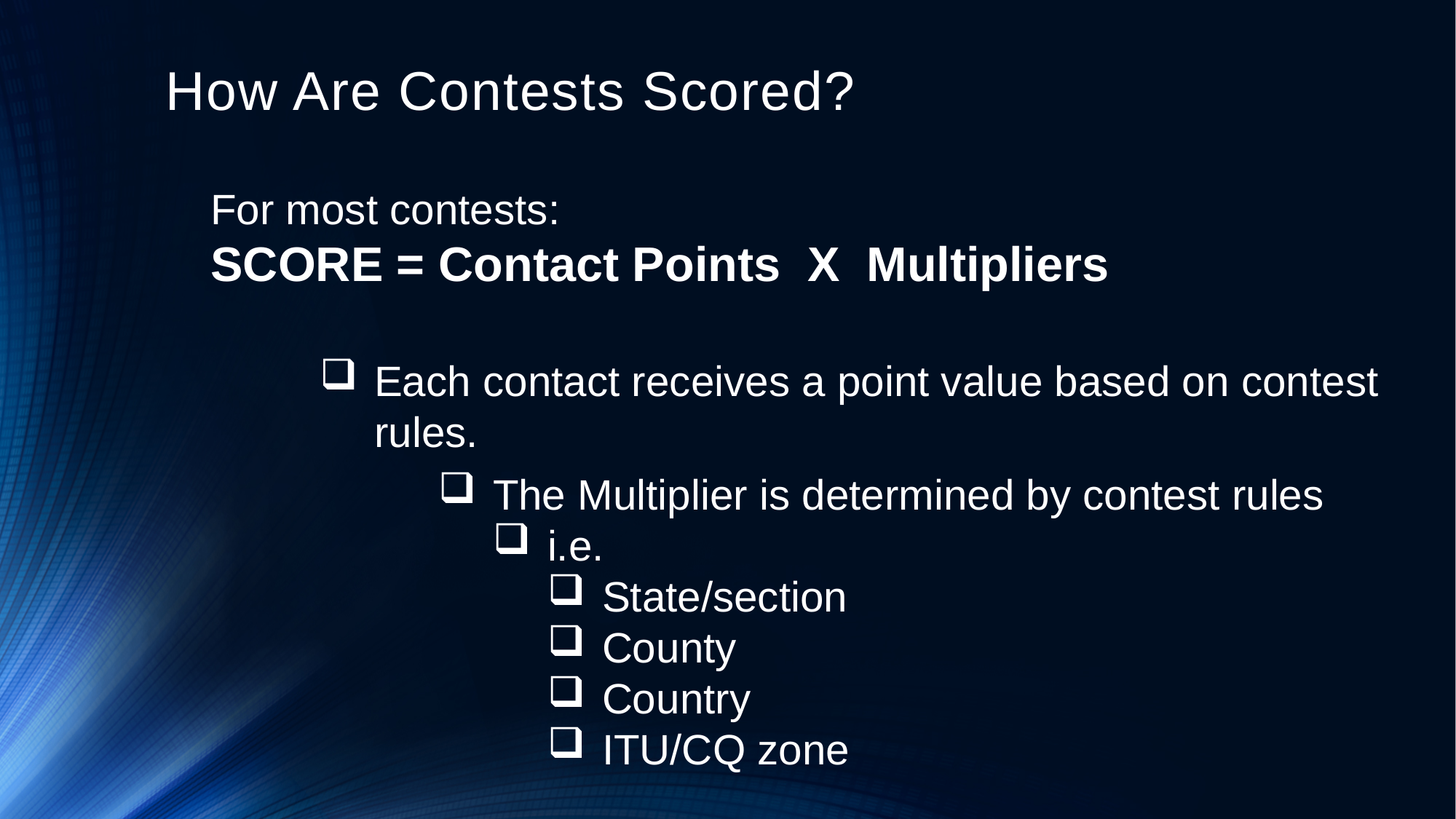

# How Are Contests Scored?
For most contests:
SCORE = Contact Points  X  Multipliers
Each contact receives a point value based on contest rules.
The Multiplier is determined by contest rules
i.e.
State/section
County
Country
ITU/CQ zone